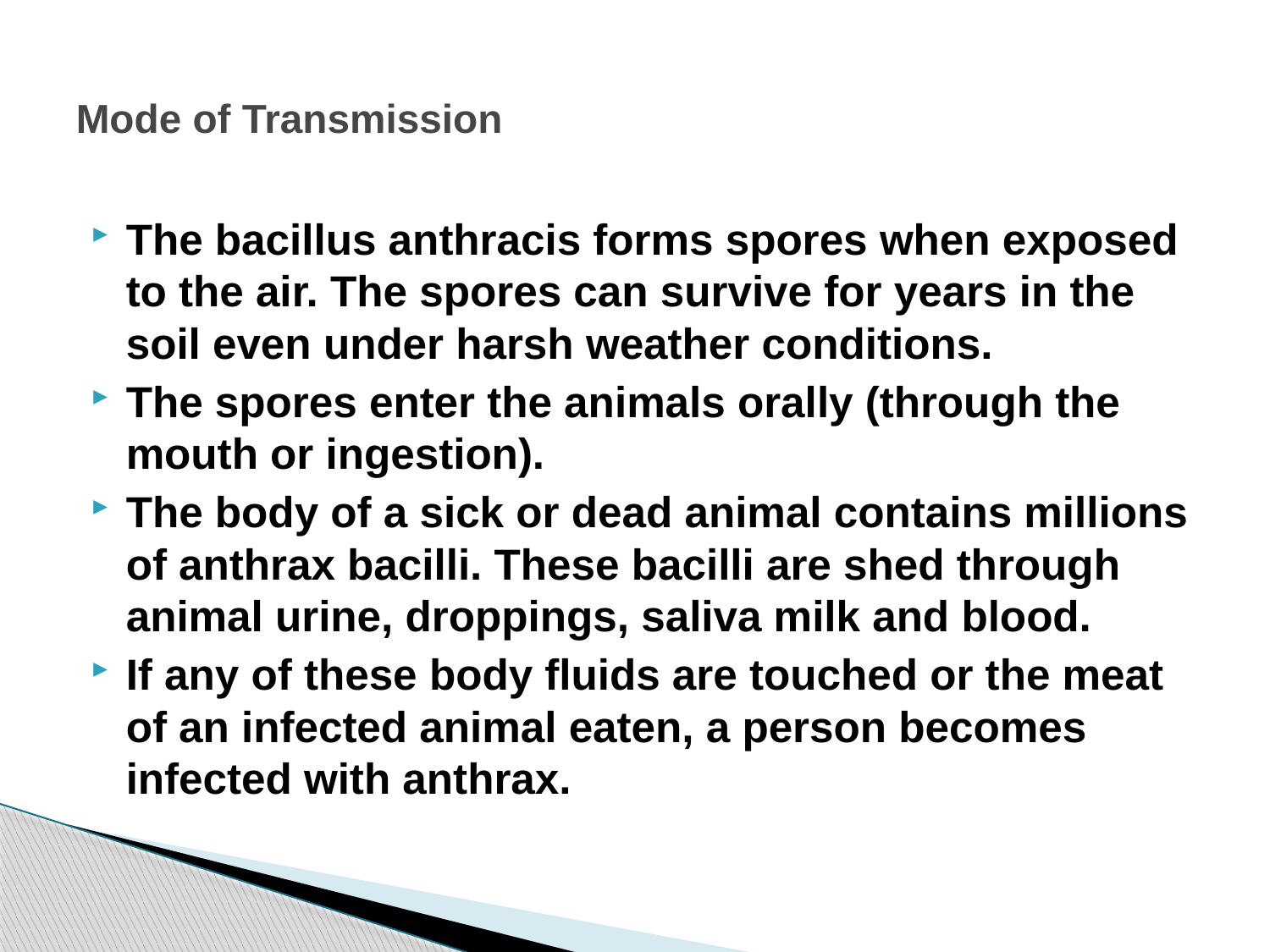

# Mode of Transmission
The bacillus anthracis forms spores when exposed to the air. The spores can survive for years in the soil even under harsh weather conditions.
The spores enter the animals orally (through the mouth or ingestion).
The body of a sick or dead animal contains millions of anthrax bacilli. These bacilli are shed through animal urine, droppings, saliva milk and blood.
If any of these body fluids are touched or the meat of an infected animal eaten, a person becomes infected with anthrax.